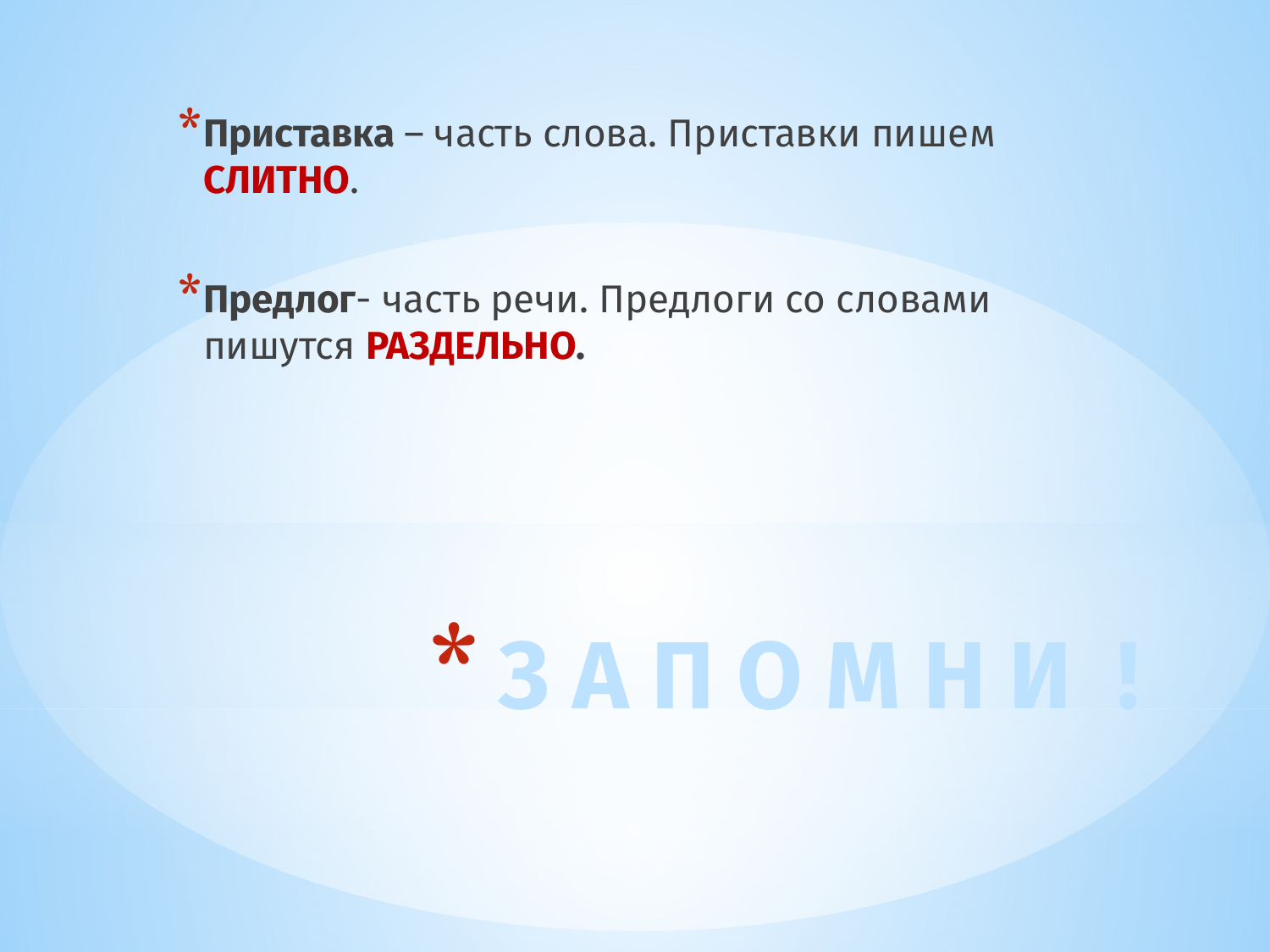

Приставка – часть слова. Приставки пишем СЛИТНО.

Предлог- часть речи. Предлоги со словами пишутся РАЗДЕЛЬНО.

# З А П О М Н И  !